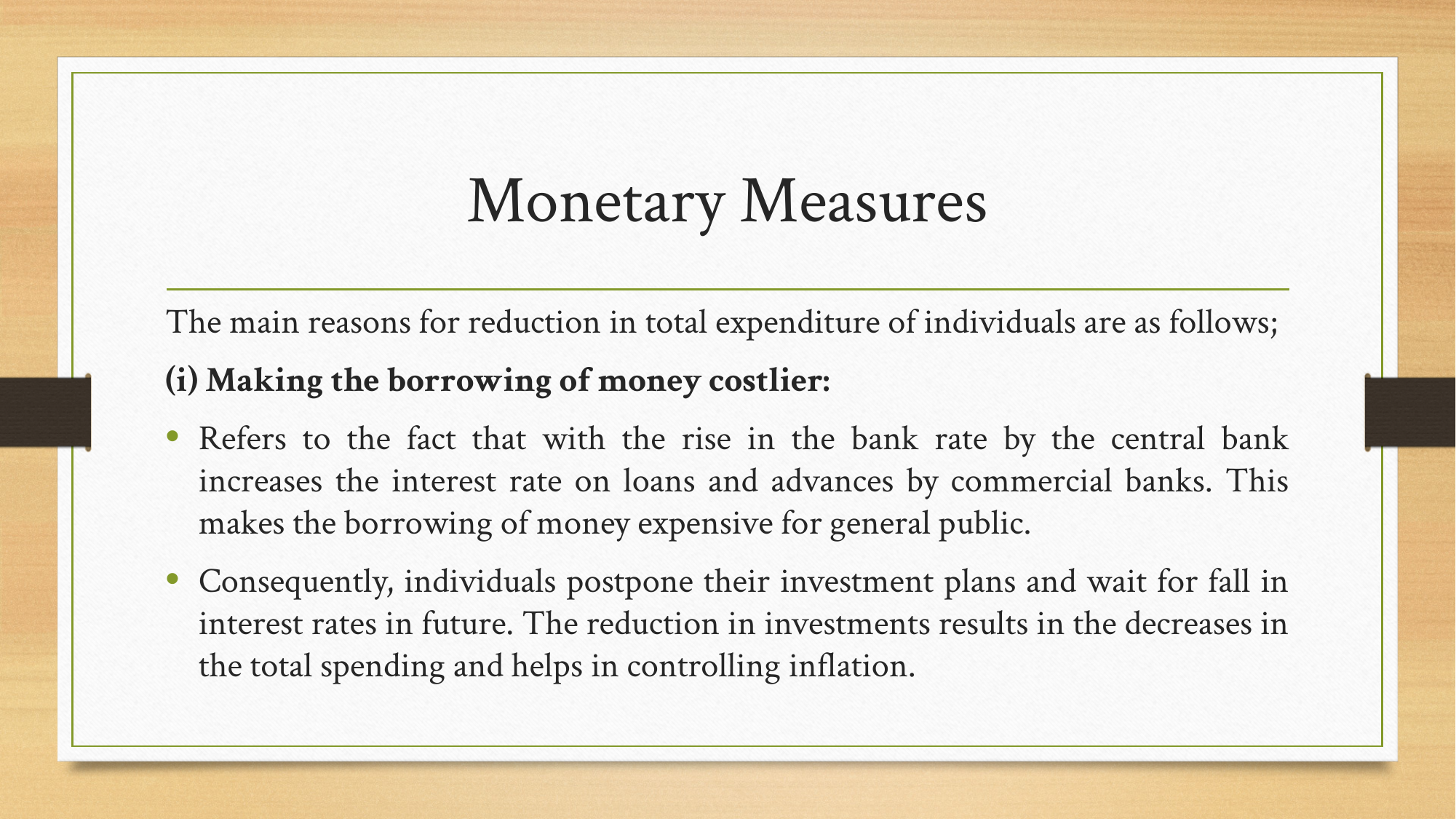

# Monetary Measures
The main reasons for reduction in total expenditure of individuals are as follows;
(i) Making the borrowing of money costlier:
Refers to the fact that with the rise in the bank rate by the central bank increases the interest rate on loans and advances by commercial banks. This makes the borrowing of money expensive for general public.
Consequently, individuals postpone their investment plans and wait for fall in interest rates in future. The reduction in investments results in the decreases in the total spending and helps in controlling inflation.